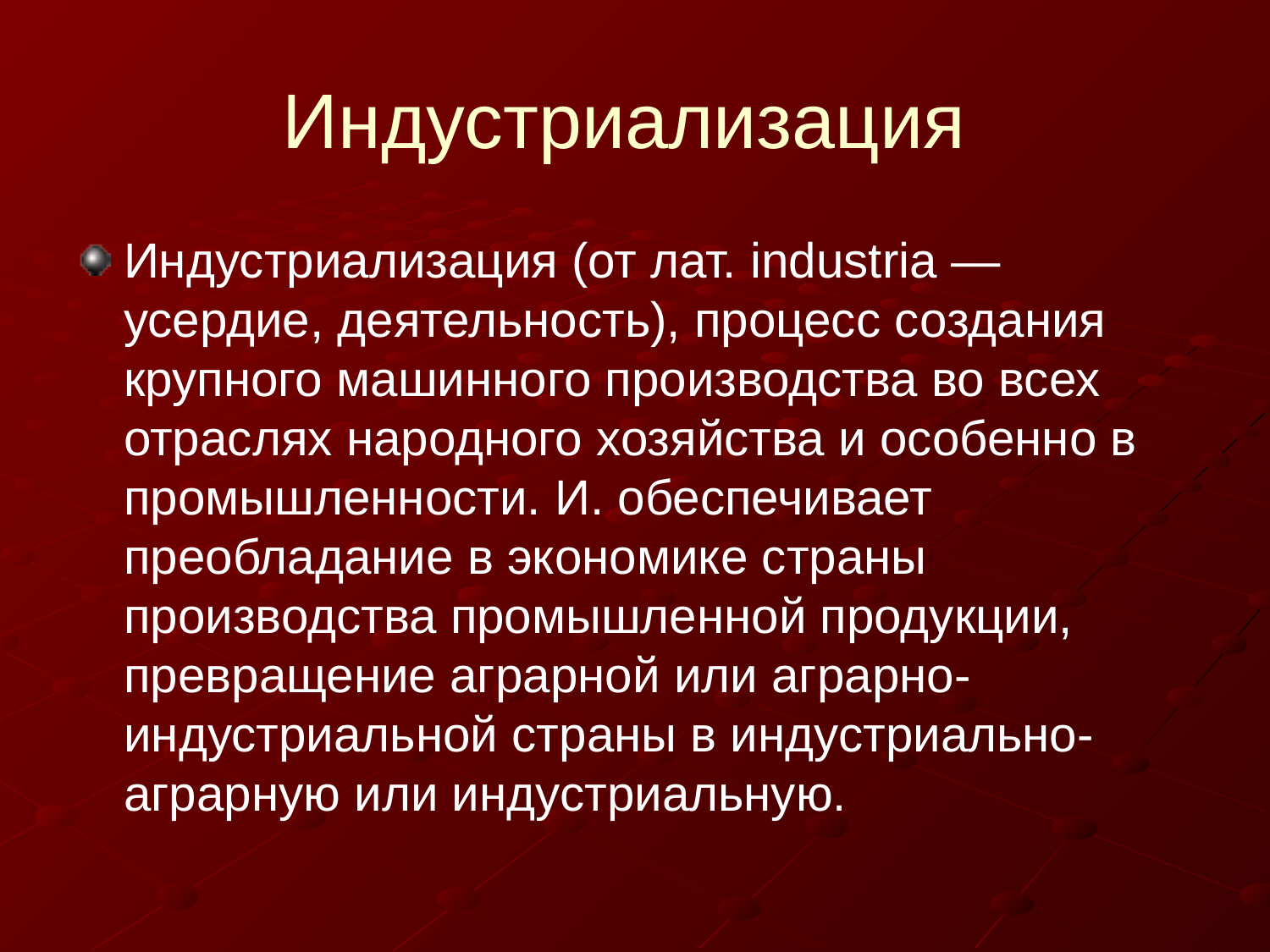

# Индустриализация
Индустриализация (от лат. industria — усердие, деятельность), процесс создания крупного машинного производства во всех отраслях народного хозяйства и особенно в промышленности. И. обеспечивает преобладание в экономике страны производства промышленной продукции, превращение аграрной или аграрно-индустриальной страны в индустриально-аграрную или индустриальную.